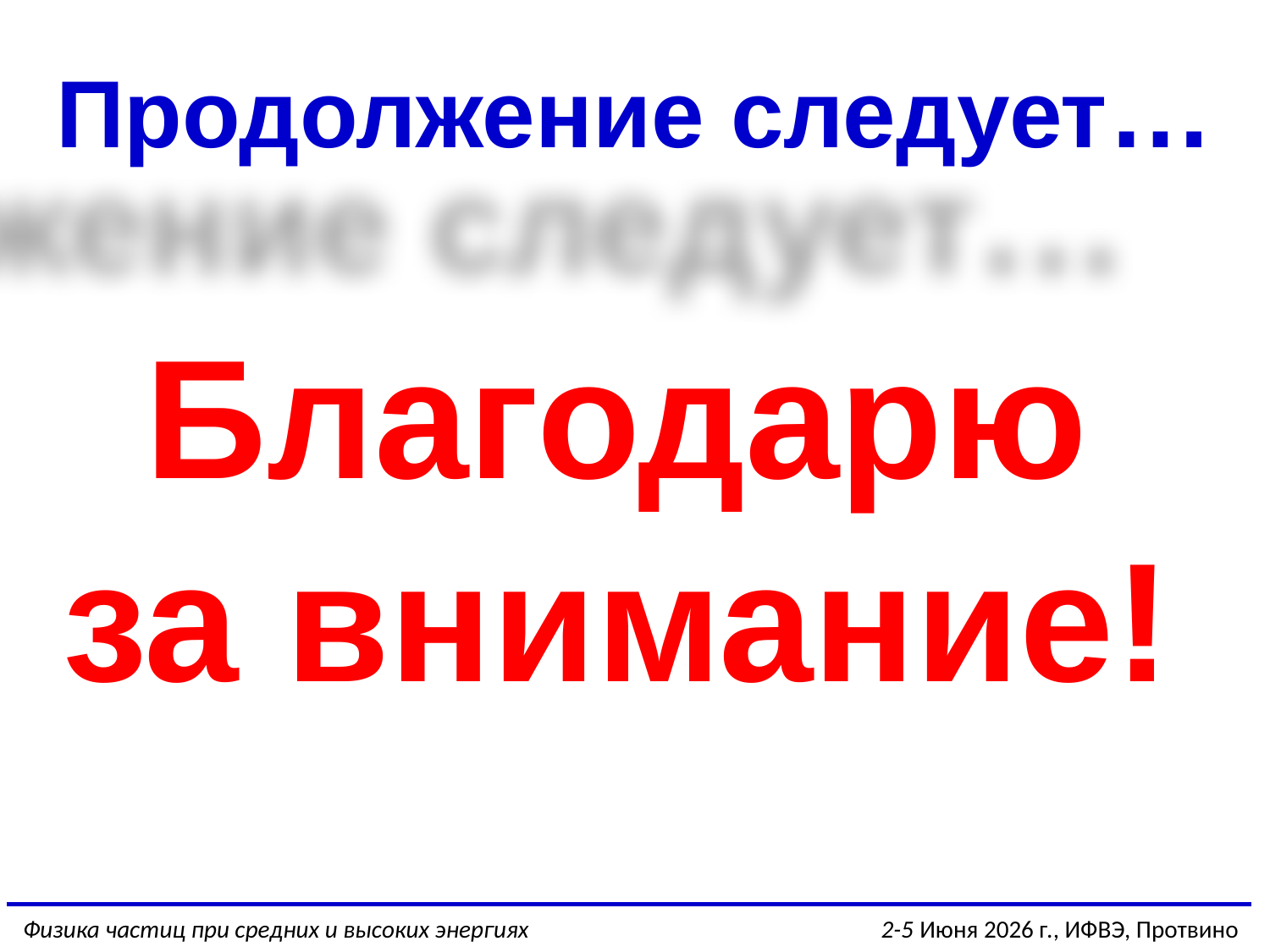

Продолжение следует…
Благодарю
за внимание!
Физика частиц при средних и высоких энергиях                                                                2-5 Июня 2026 г., ИФВЭ, Протвино